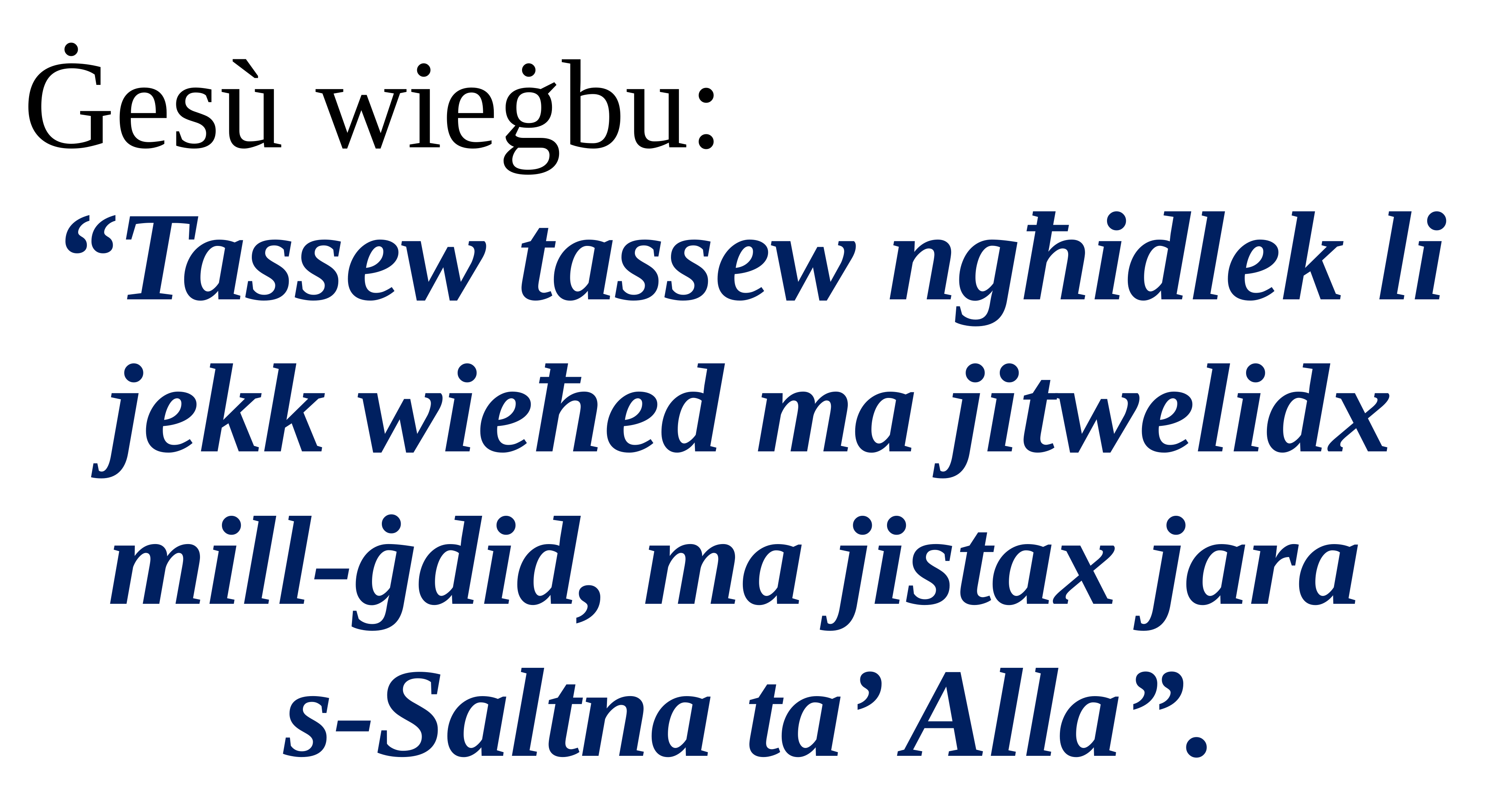

Ġesù wieġbu:
“Tassew tassew ngħidlek li jekk wieħed ma jitwelidx mill-ġdid, ma jistax jara
s-Saltna ta’ Alla”.